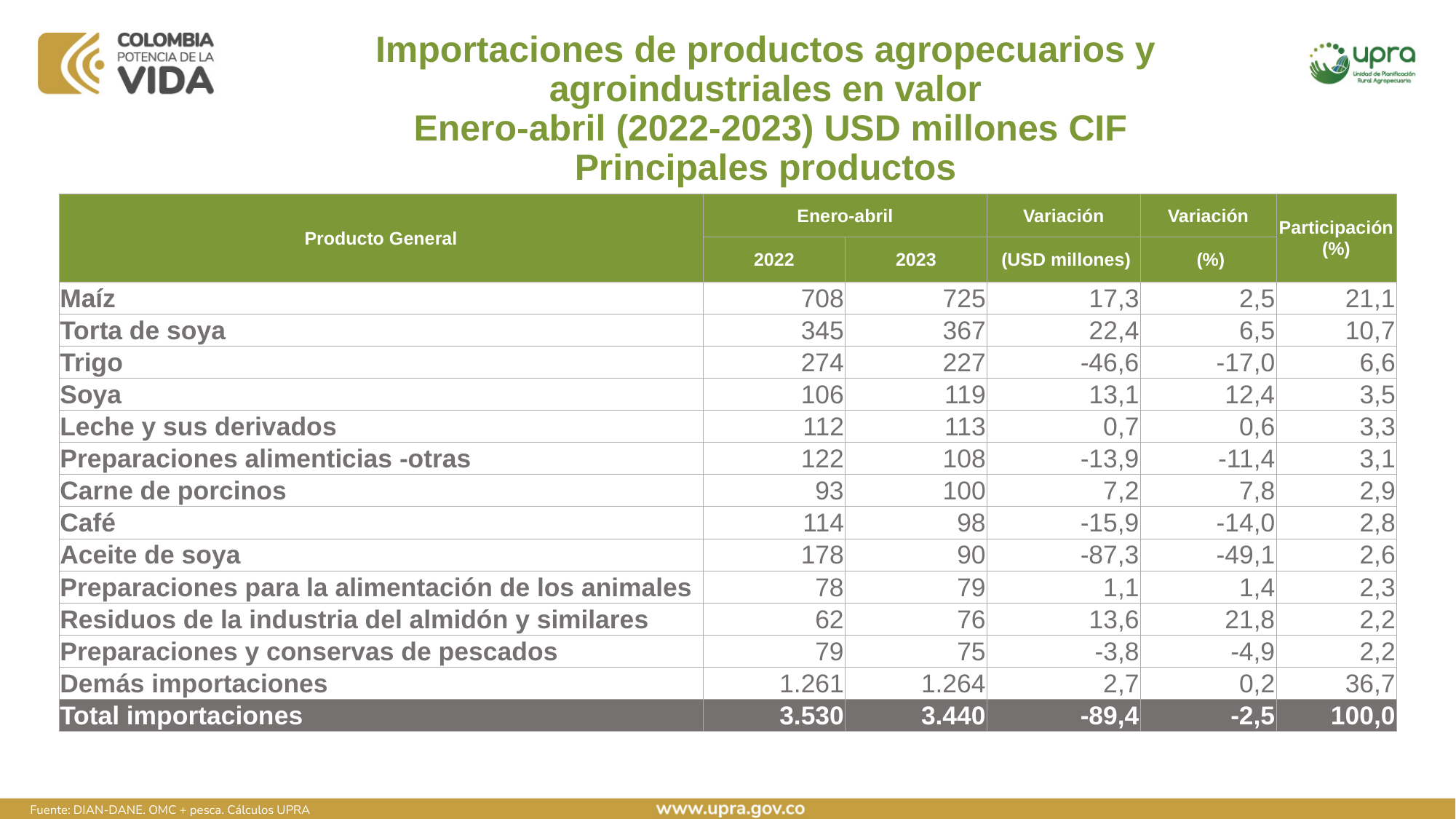

# Importaciones de productos agropecuarios y agroindustriales en valor Enero-abril (2022-2023) USD millones CIF Principales productos
| Producto General | Enero-abril |  | Variación | Variación | Participación (%) |
| --- | --- | --- | --- | --- | --- |
|  | 2022 | 2023 | (USD millones) | (%) |  |
| Maíz | 708 | 725 | 17,3 | 2,5 | 21,1 |
| Torta de soya | 345 | 367 | 22,4 | 6,5 | 10,7 |
| Trigo | 274 | 227 | -46,6 | -17,0 | 6,6 |
| Soya | 106 | 119 | 13,1 | 12,4 | 3,5 |
| Leche y sus derivados | 112 | 113 | 0,7 | 0,6 | 3,3 |
| Preparaciones alimenticias -otras | 122 | 108 | -13,9 | -11,4 | 3,1 |
| Carne de porcinos | 93 | 100 | 7,2 | 7,8 | 2,9 |
| Café | 114 | 98 | -15,9 | -14,0 | 2,8 |
| Aceite de soya | 178 | 90 | -87,3 | -49,1 | 2,6 |
| Preparaciones para la alimentación de los animales | 78 | 79 | 1,1 | 1,4 | 2,3 |
| Residuos de la industria del almidón y similares | 62 | 76 | 13,6 | 21,8 | 2,2 |
| Preparaciones y conservas de pescados | 79 | 75 | -3,8 | -4,9 | 2,2 |
| Demás importaciones | 1.261 | 1.264 | 2,7 | 0,2 | 36,7 |
| Total importaciones | 3.530 | 3.440 | -89,4 | -2,5 | 100,0 |
Fuente: DIAN-DANE. OMC + pesca. Cálculos UPRA